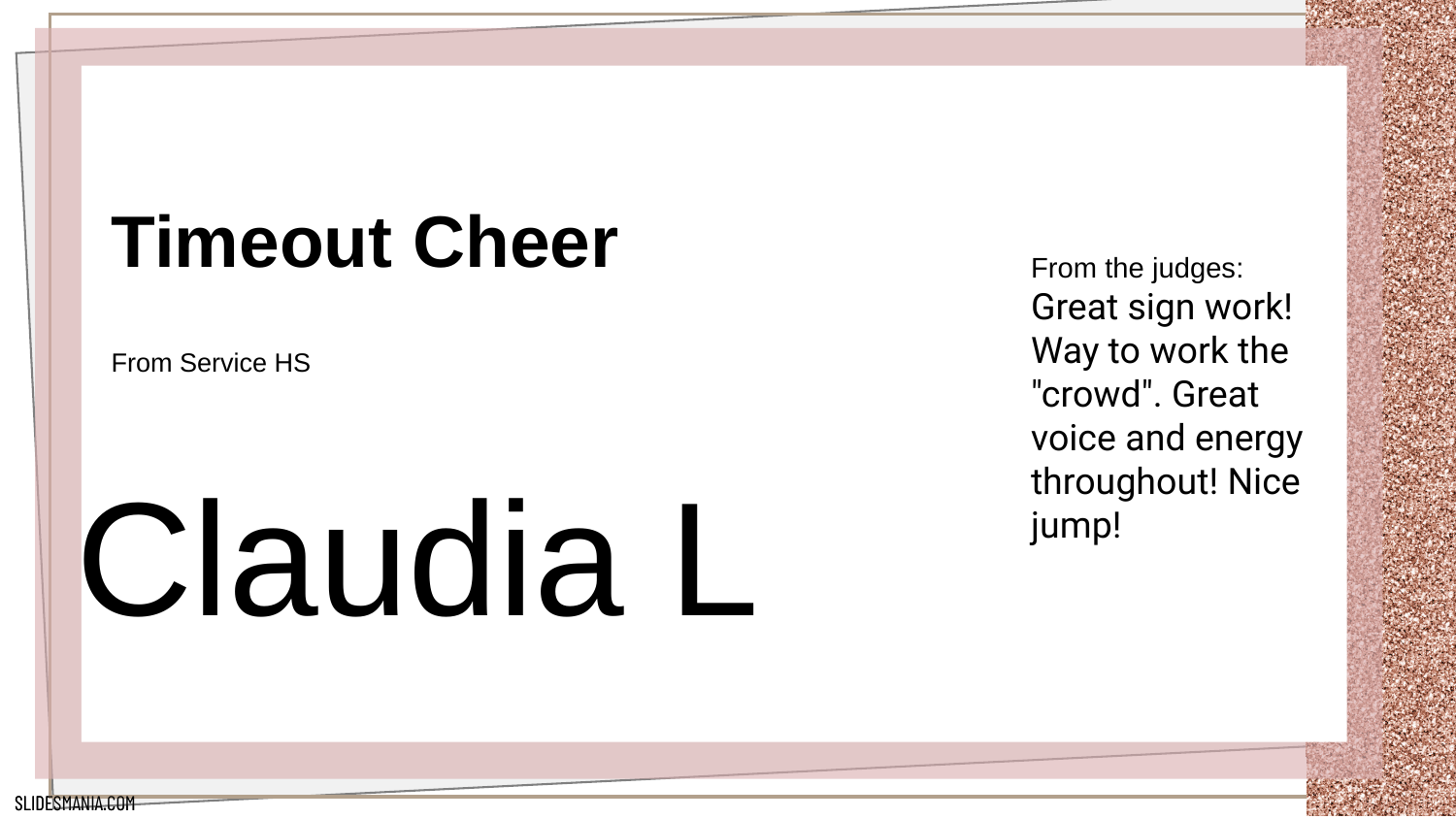

# Timeout Cheer
From the judges:
Great sign work! Way to work the "crowd". Great voice and energy throughout! Nice jump!
From Service HS
Claudia L